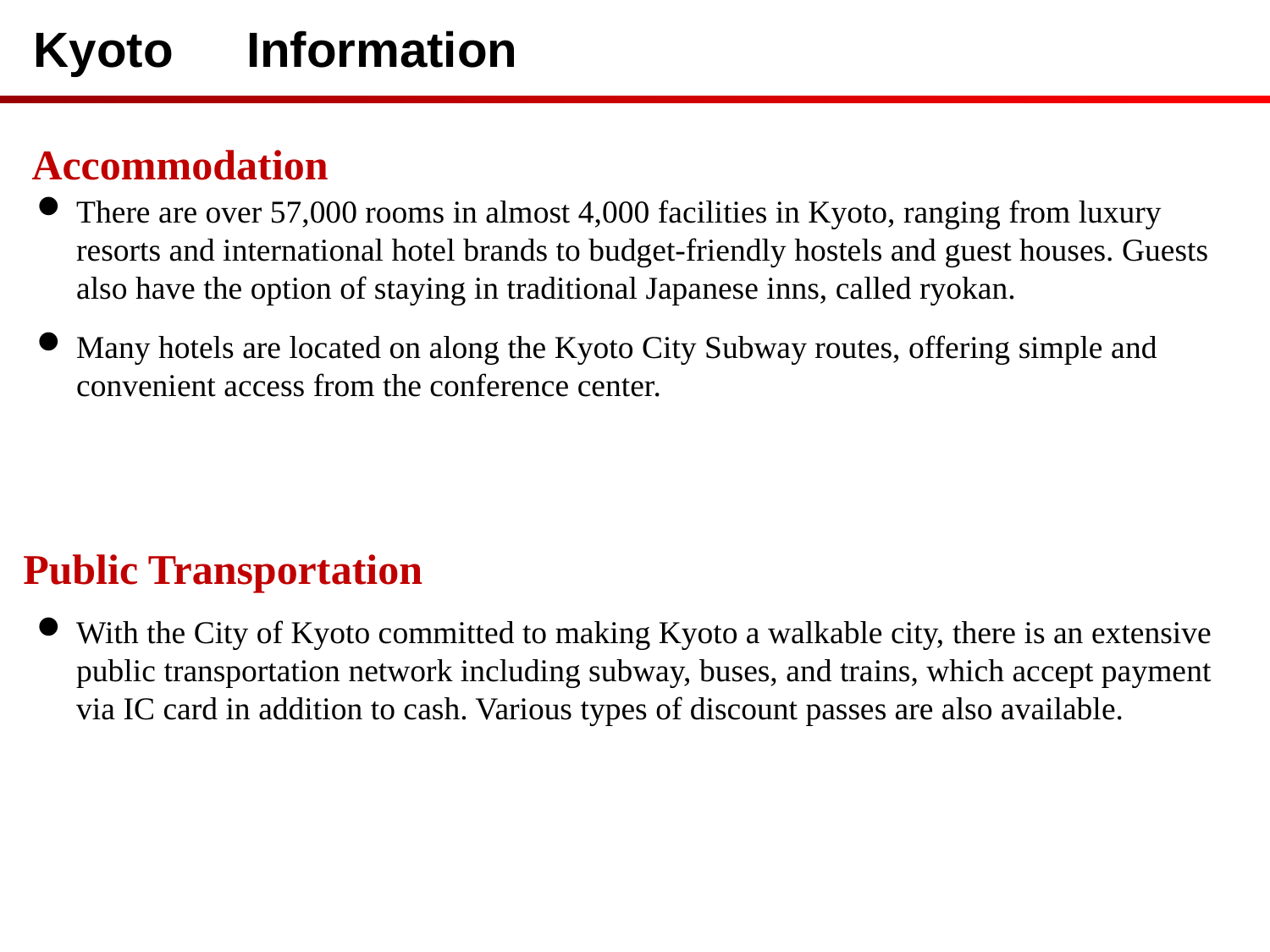

Kyoto　Information
Accommodation
There are over 57,000 rooms in almost 4,000 facilities in Kyoto, ranging from luxury resorts and international hotel brands to budget-friendly hostels and guest houses. Guests also have the option of staying in traditional Japanese inns, called ryokan.
Many hotels are located on along the Kyoto City Subway routes, offering simple and convenient access from the conference center.
Public Transportation
With the City of Kyoto committed to making Kyoto a walkable city, there is an extensive public transportation network including subway, buses, and trains, which accept payment via IC card in addition to cash. Various types of discount passes are also available.